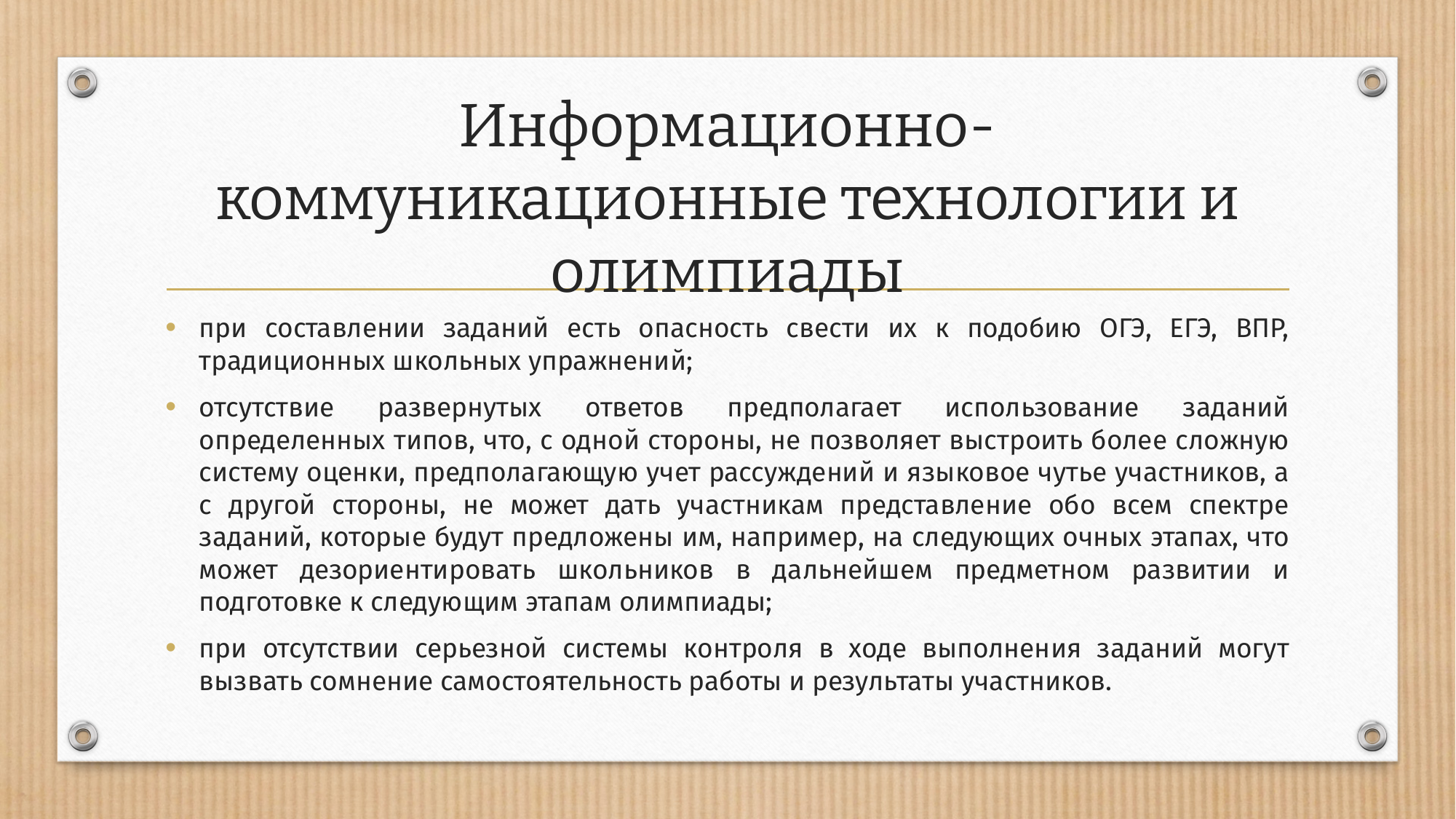

# Информационно-коммуникационные технологии и олимпиады
при составлении заданий есть опасность свести их к подобию ОГЭ, ЕГЭ, ВПР, традиционных школьных упражнений;
отсутствие развернутых ответов предполагает использование заданий определенных типов, что, с одной стороны, не позволяет выстроить более сложную систему оценки, предполагающую учет рассуждений и языковое чутье участников, а с другой стороны, не может дать участникам представление обо всем спектре заданий, которые будут предложены им, например, на следующих очных этапах, что может дезориентировать школьников в дальнейшем предметном развитии и подготовке к следующим этапам олимпиады;
при отсутствии серьезной системы контроля в ходе выполнения заданий могут вызвать сомнение самостоятельность работы и результаты участников.